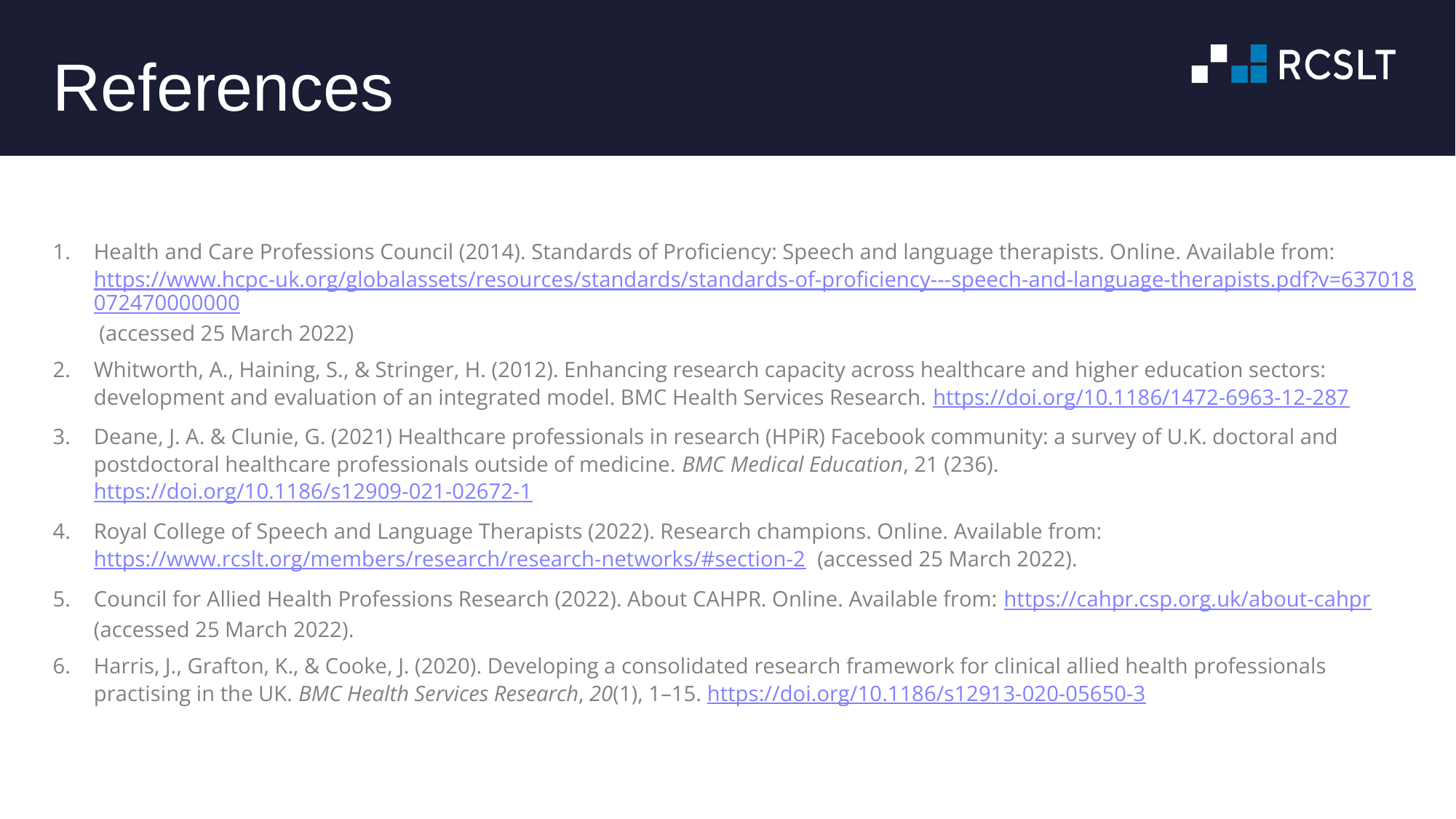

# References
Health and Care Professions Council (2014). Standards of Proficiency: Speech and language therapists. Online. Available from: https://www.hcpc-uk.org/globalassets/resources/standards/standards-of-proficiency---speech-and-language-therapists.pdf?v=637018072470000000 (accessed 25 March 2022)
Whitworth, A., Haining, S., & Stringer, H. (2012). Enhancing research capacity across healthcare and higher education sectors: development and evaluation of an integrated model. BMC Health Services Research. https://doi.org/10.1186/1472-6963-12-287
Deane, J. A. & Clunie, G. (2021) Healthcare professionals in research (HPiR) Facebook community: a survey of U.K. doctoral and postdoctoral healthcare professionals outside of medicine. BMC Medical Education, 21 (236). https://doi.org/10.1186/s12909-021-02672-1
Royal College of Speech and Language Therapists (2022). Research champions. Online. Available from: https://www.rcslt.org/members/research/research-networks/#section-2  (accessed 25 March 2022).
Council for Allied Health Professions Research (2022). About CAHPR. Online. Available from: https://cahpr.csp.org.uk/about-cahpr (accessed 25 March 2022).
Harris, J., Grafton, K., & Cooke, J. (2020). Developing a consolidated research framework for clinical allied health professionals practising in the UK. BMC Health Services Research, 20(1), 1–15. https://doi.org/10.1186/s12913-020-05650-3